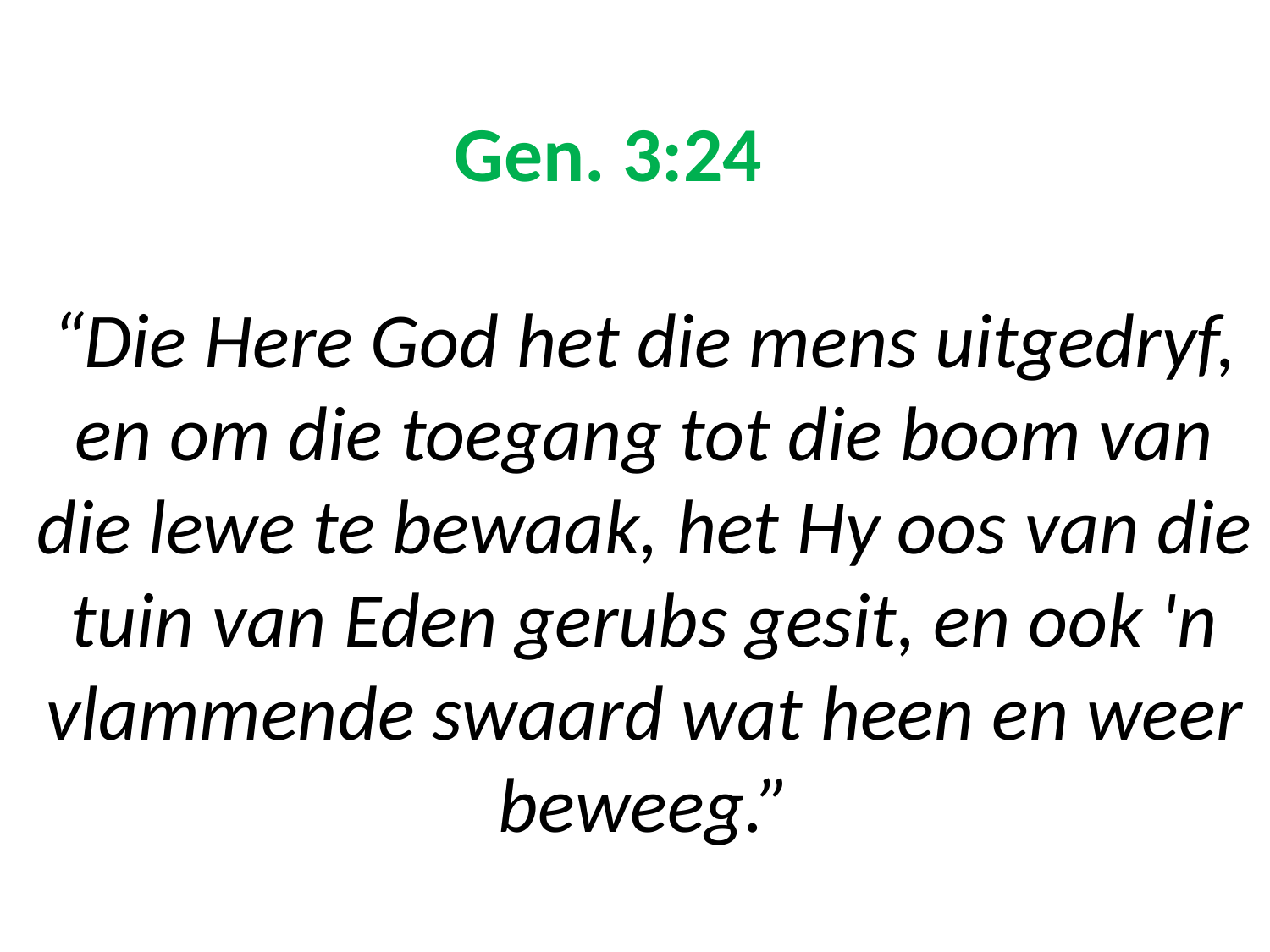

# Gen. 3:24 “Die Here God het die mens uitgedryf, en om die toegang tot die boom van die lewe te bewaak, het Hy oos van die tuin van Eden gerubs gesit, en ook 'n vlammende swaard wat heen en weer beweeg.”